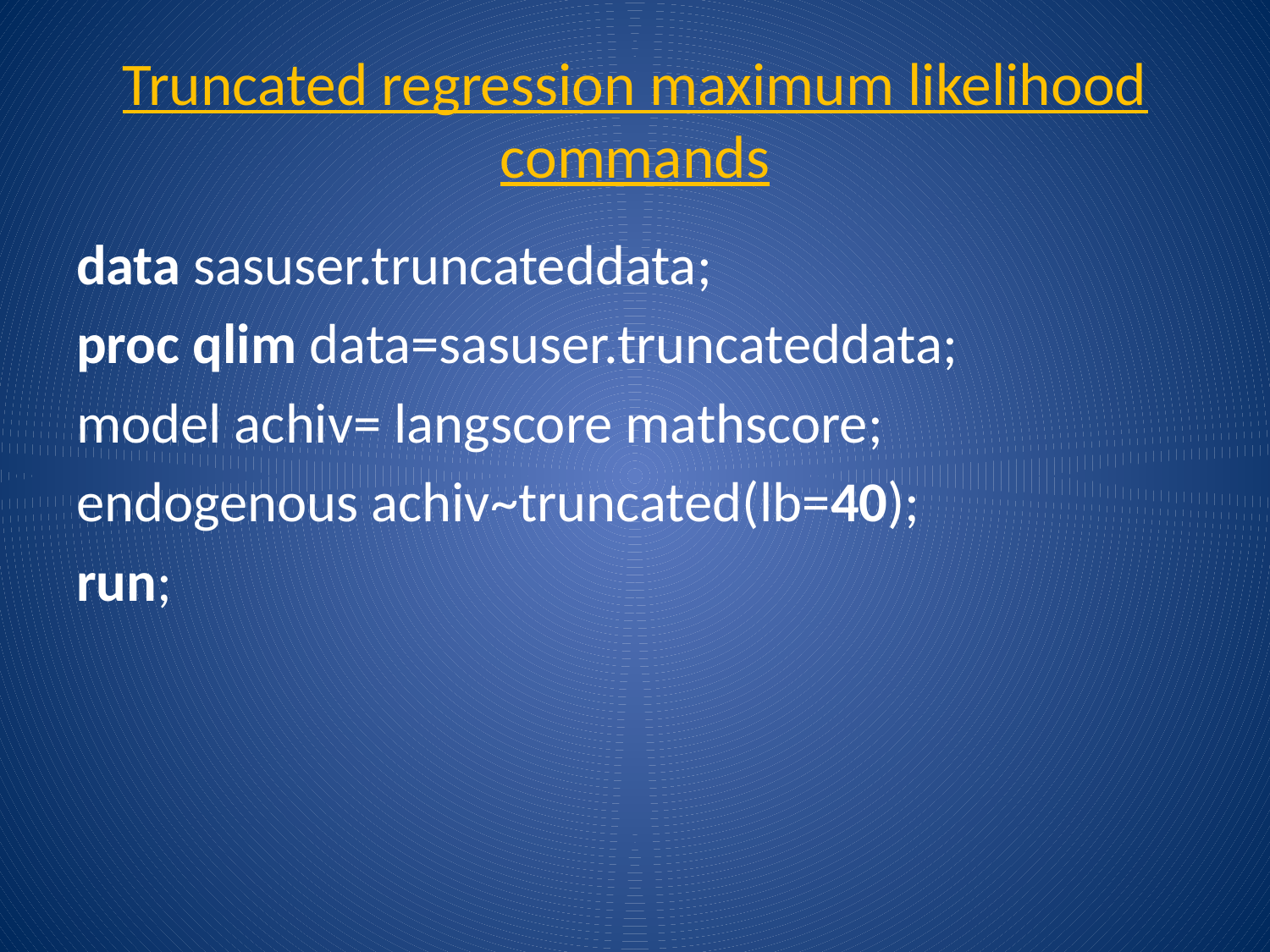

# Truncated regression maximum likelihood commands
data sasuser.truncateddata;
proc qlim data=sasuser.truncateddata;
model achiv= langscore mathscore;
endogenous achiv~truncated(lb=40);
run;